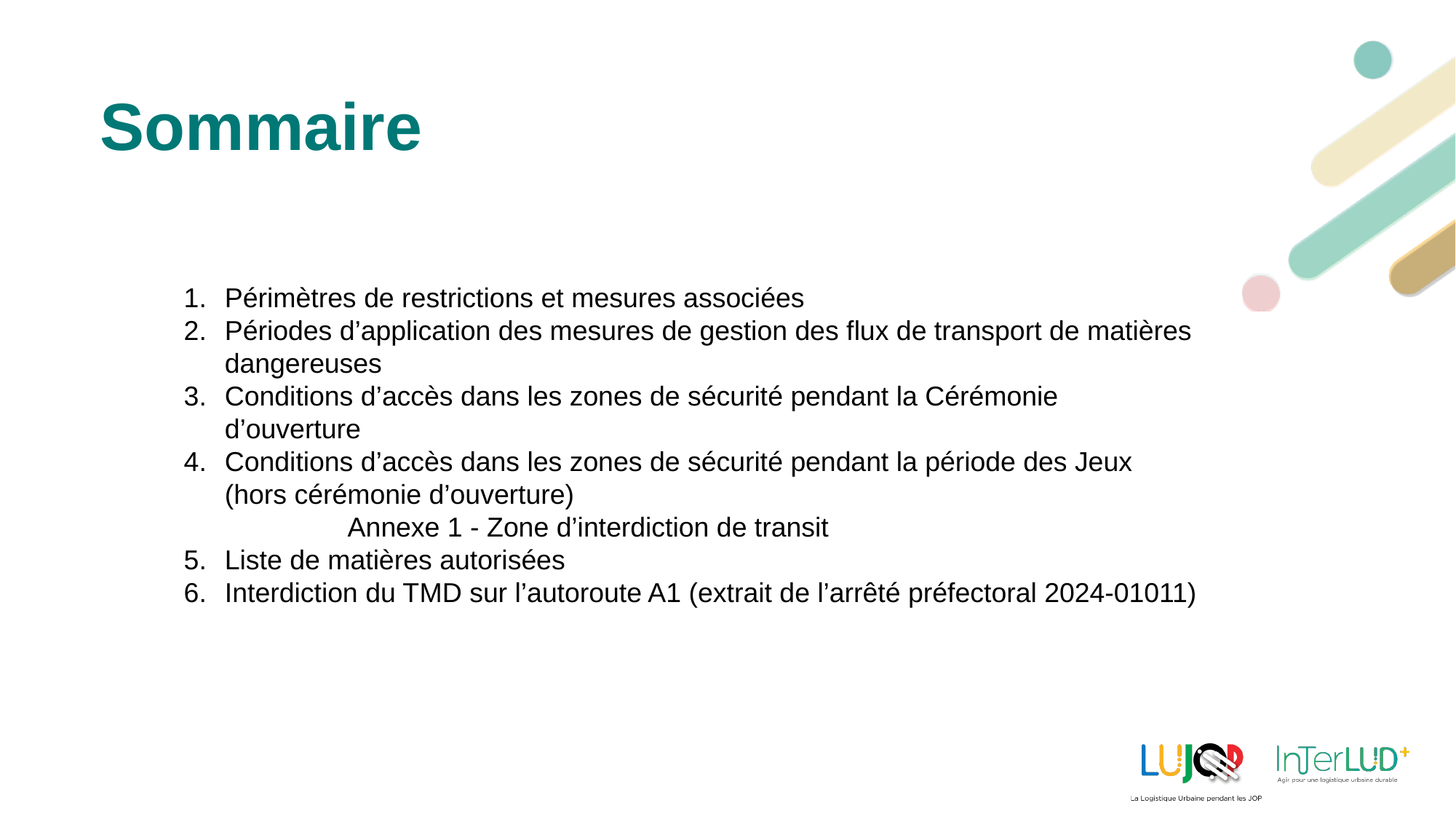

# Sommaire
Périmètres de restrictions et mesures associées
Périodes d’application des mesures de gestion des flux de transport de matières dangereuses
Conditions d’accès dans les zones de sécurité pendant la Cérémonie d’ouverture
Conditions d’accès dans les zones de sécurité pendant la période des Jeux (hors cérémonie d’ouverture)
	Annexe 1 - Zone d’interdiction de transit
Liste de matières autorisées
Interdiction du TMD sur l’autoroute A1 (extrait de l’arrêté préfectoral 2024-01011)